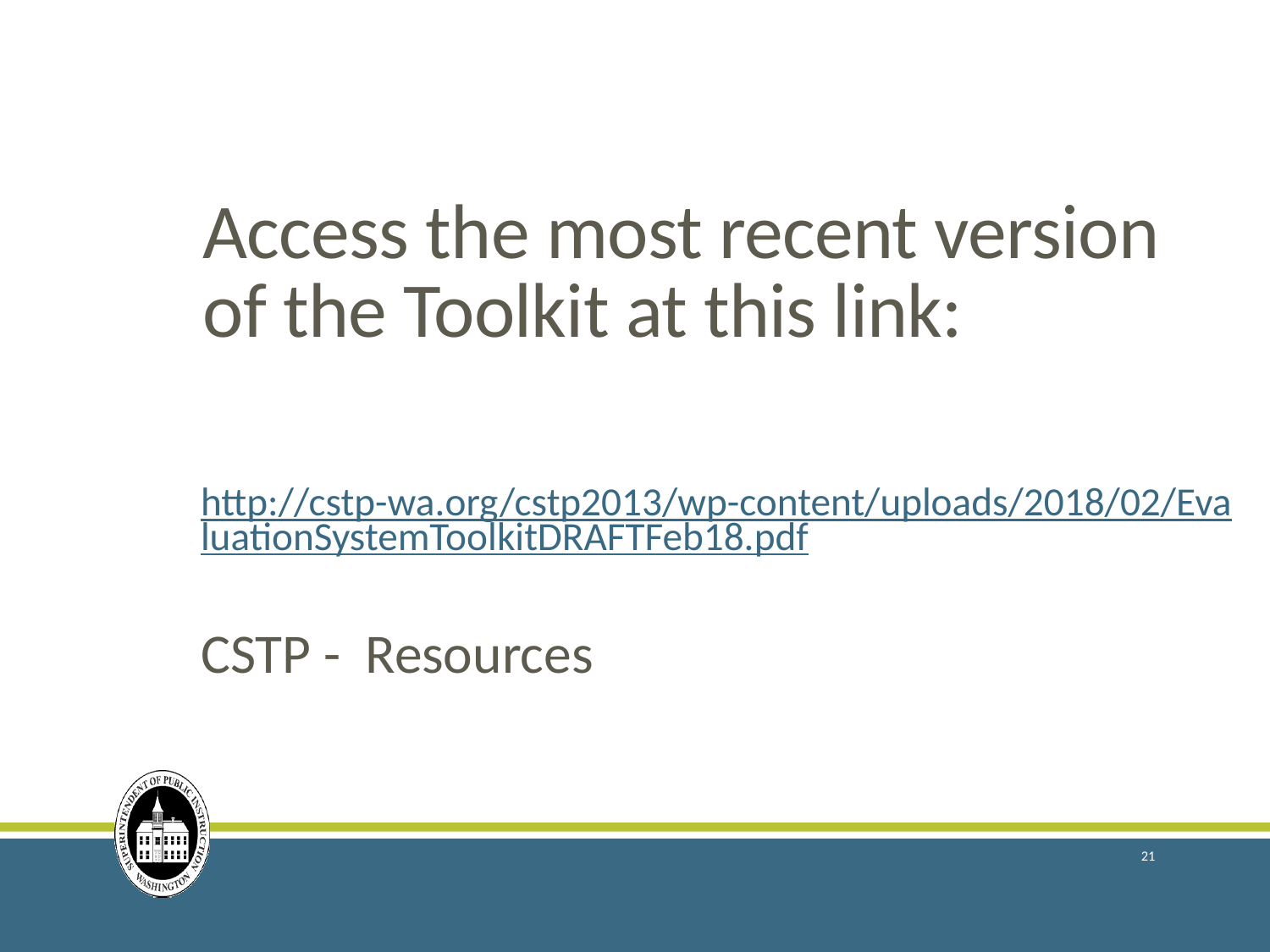

Access the most recent version of the Toolkit at this link:

http://cstp-wa.org/cstp2013/wp-content/uploads/2018/02/EvaluationSystemToolkitDRAFTFeb18.pdf

CSTP -  Resources
21